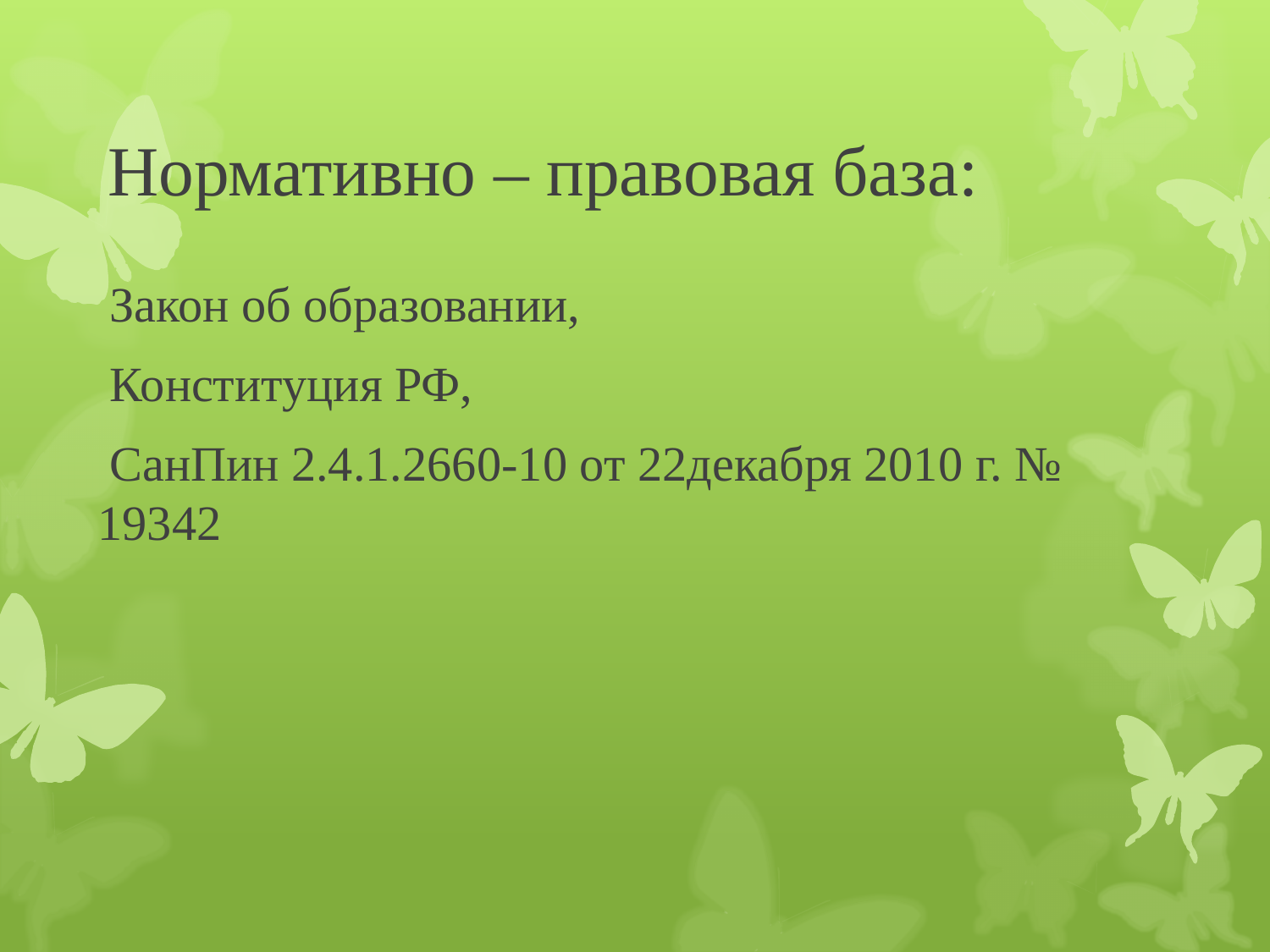

# Нормативно – правовая база:
 Закон об образовании,
 Конституция РФ,
 СанПин 2.4.1.2660-10 от 22декабря 2010 г. № 19342